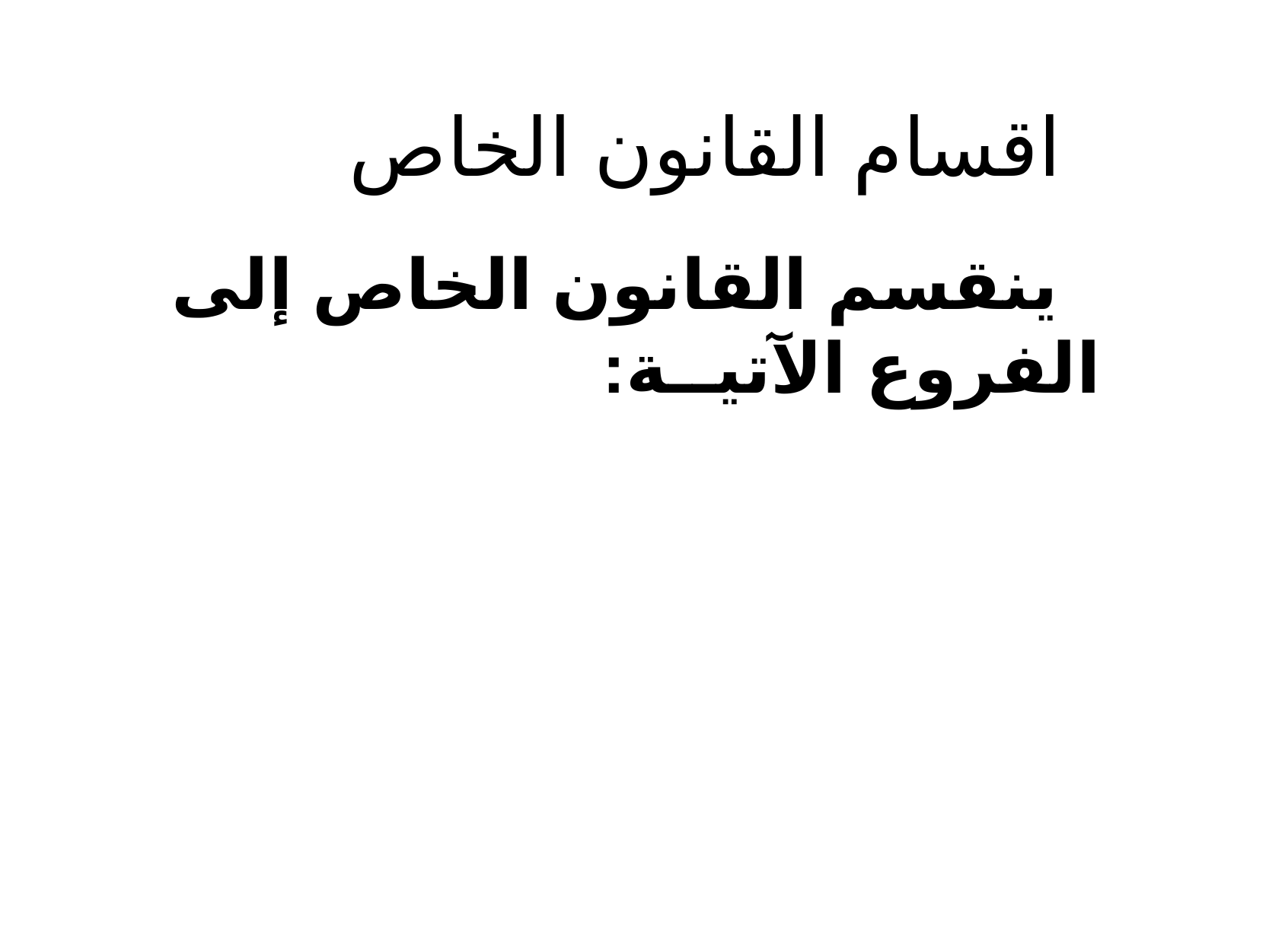

اقسام القانون الخاص
ينقسم القانون الخاص إلى الفروع الآتيــة:
.